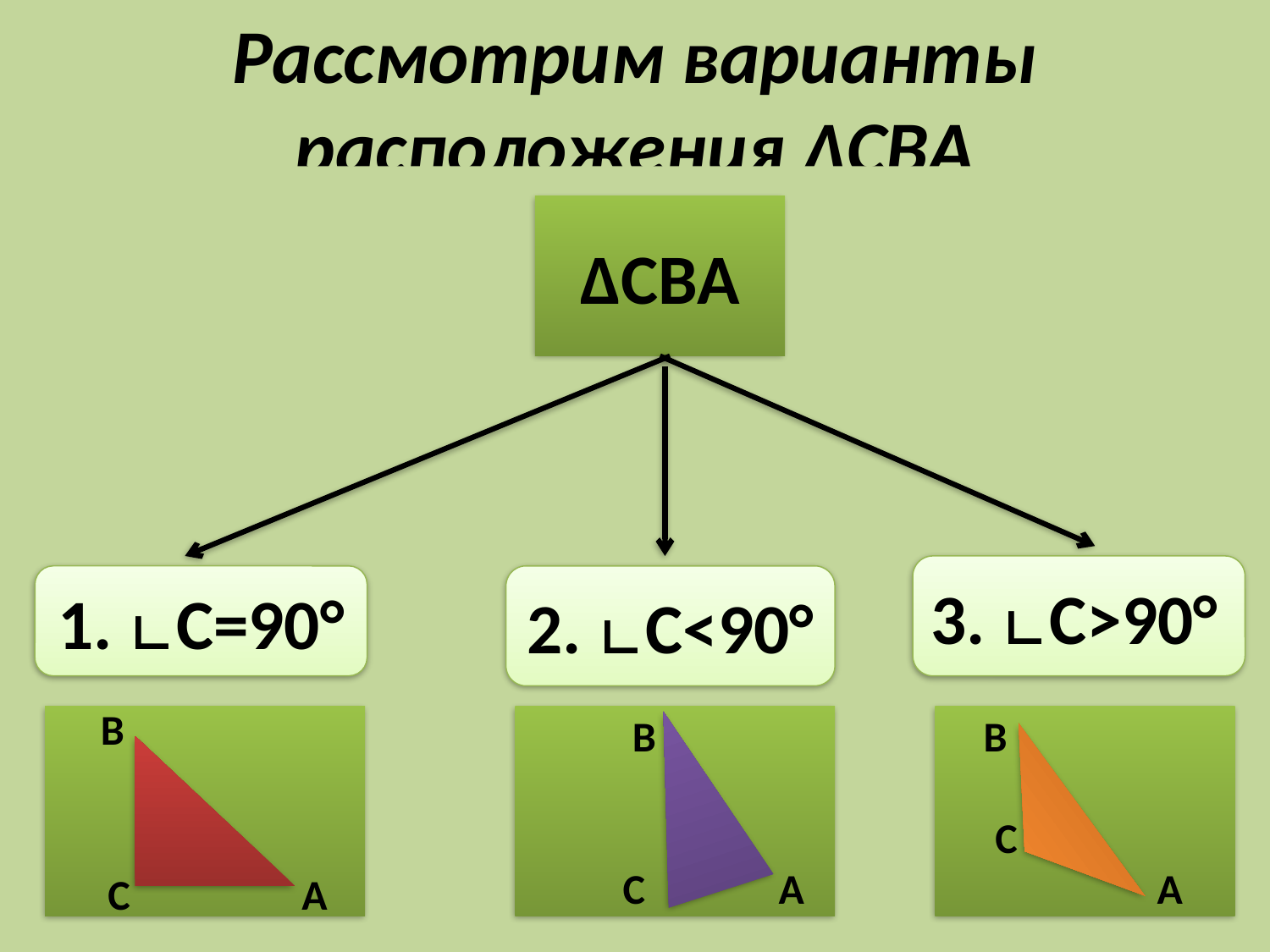

# Рассмотрим варианты расположения ΔCBA

ΔCBA
3. ∟С>90°
1. ∟С=90°
2. ∟С<90°
      B

       C                  A
           B

          C              A
     B

     C
                      A